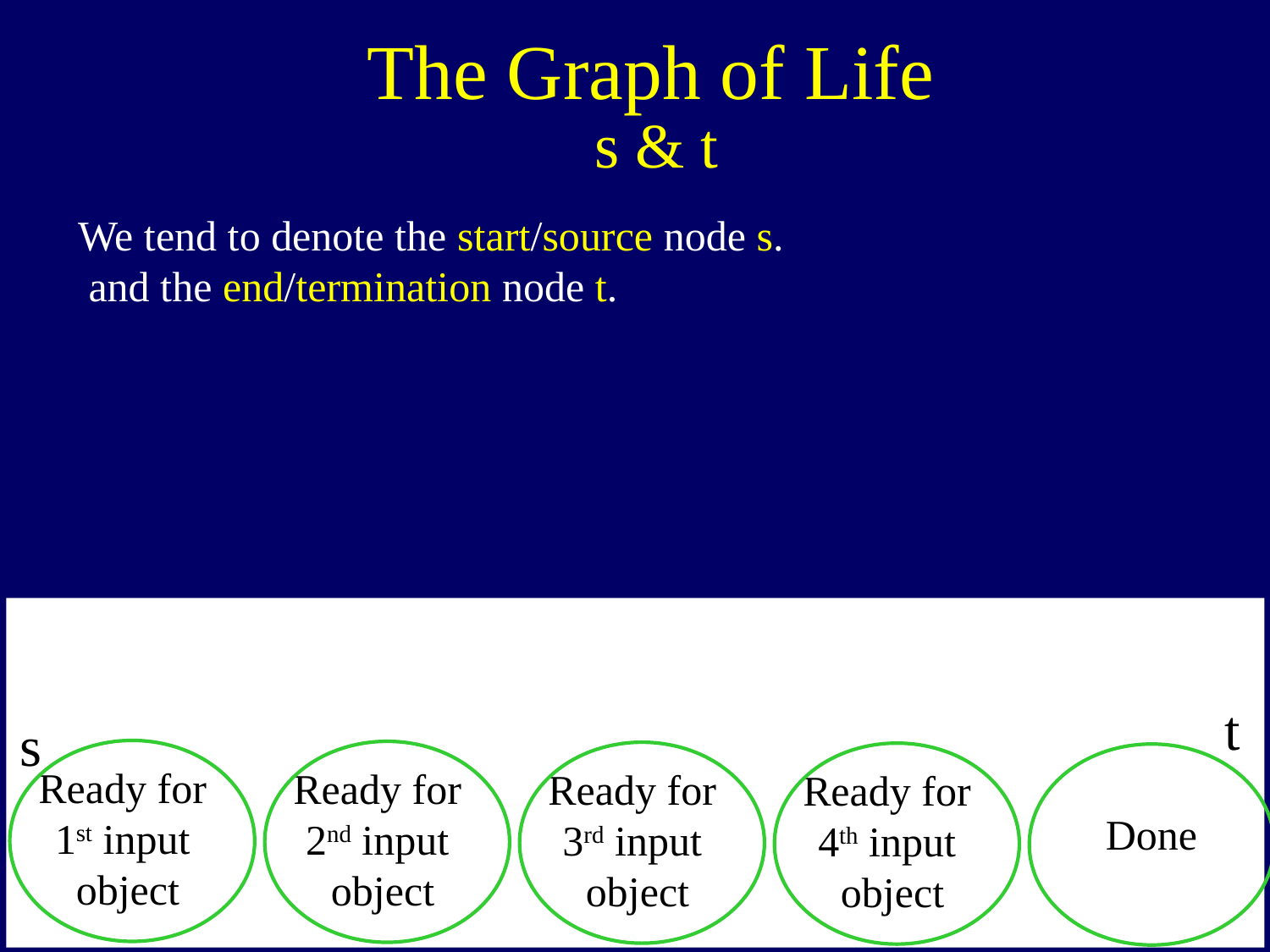

# The Graph of Life
s & t
We tend to denote the start/source node s.
 and the end/termination node t.

t
s

Ready for
1st input
object
Ready for
2nd input
object
Ready for
3rd input
object
Ready for
4th input
object
Done